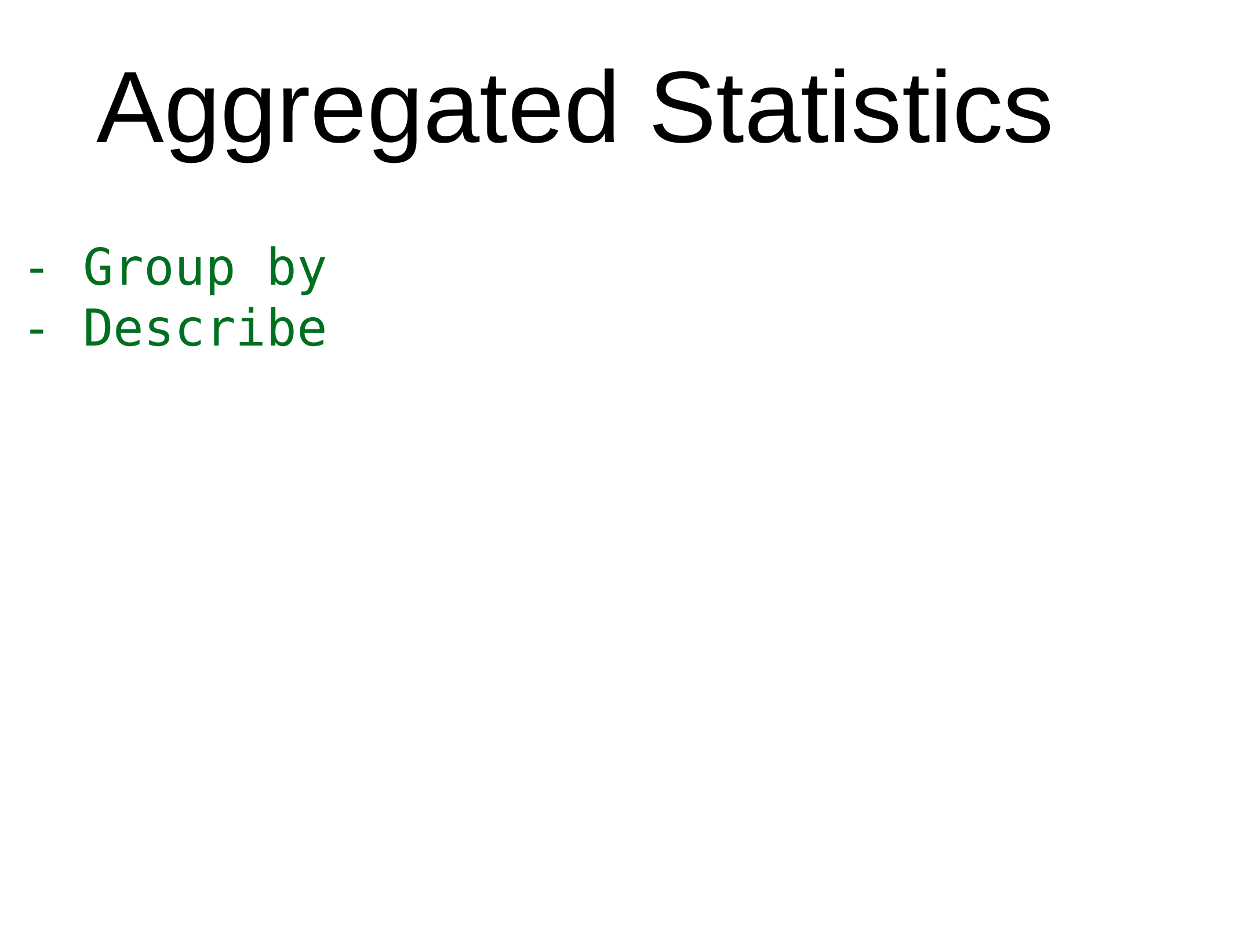

# Aggregated Statistics
- Group by
- Describe